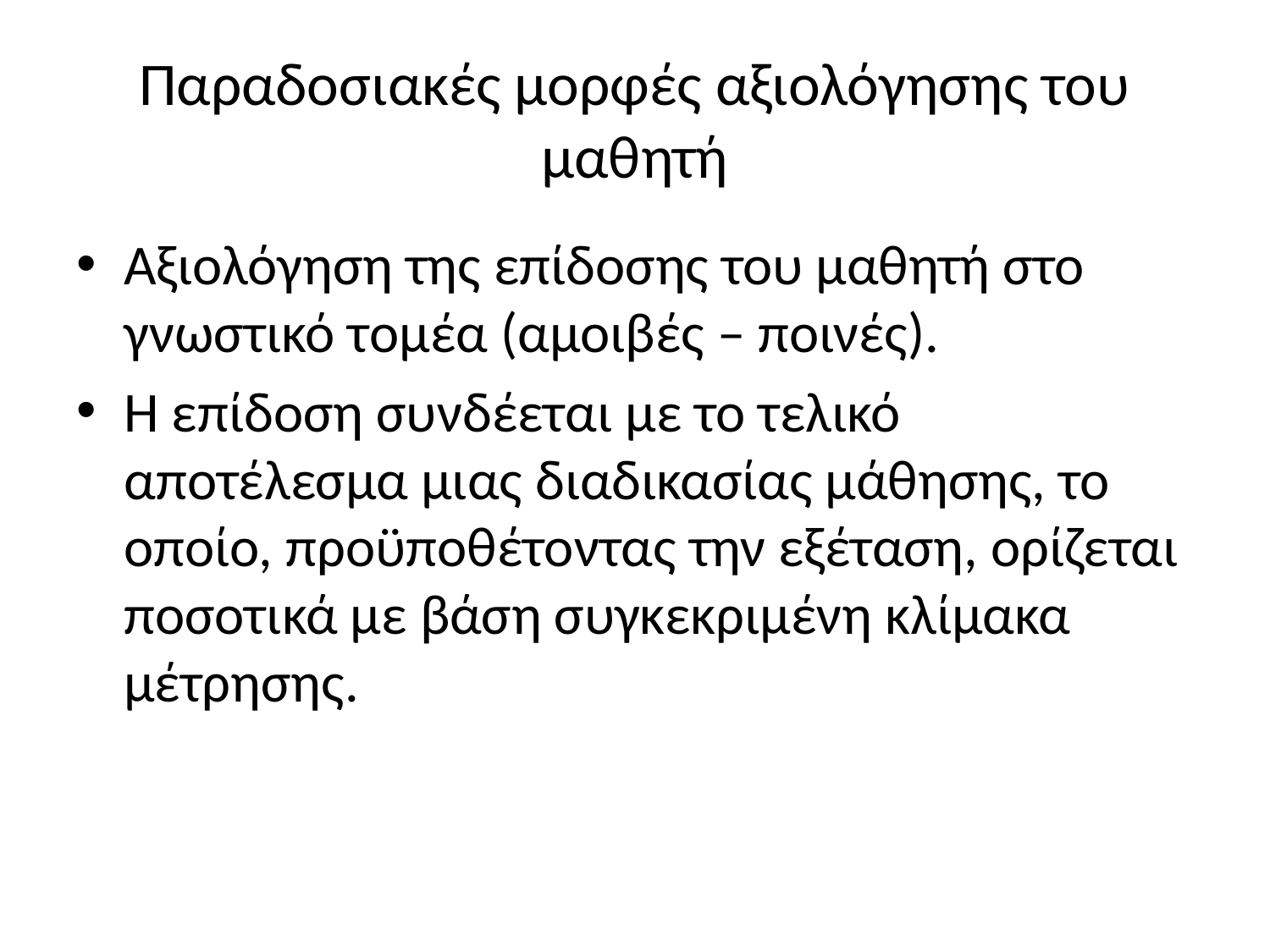

# Παραδοσιακές μορφές αξιολόγησης του μαθητή
Αξιολόγηση της επίδοσης του μαθητή στο γνωστικό τομέα (αμοιβές – ποινές).
Η επίδοση συνδέεται με το τελικό αποτέλεσμα μιας διαδικασίας μάθησης, το οποίο, προϋποθέτοντας την εξέταση, ορίζεται ποσοτικά με βάση συγκεκριμένη κλίμακα μέτρησης.